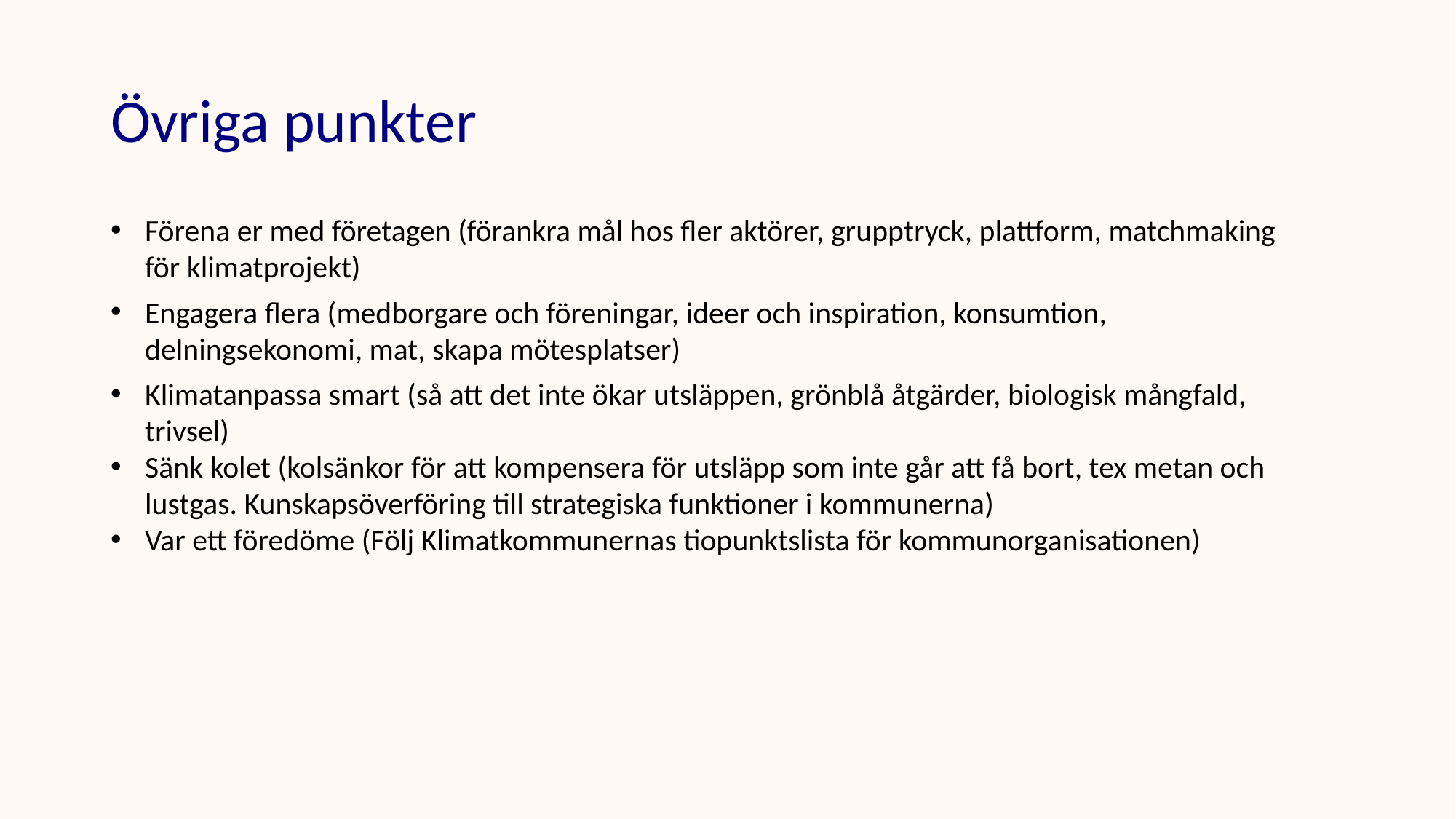

# Övriga punkter

Förena er med företagen (förankra mål hos fler aktörer, grupptryck, plattform, matchmaking för klimatprojekt)
Engagera flera (medborgare och föreningar, ideer och inspiration, konsumtion, delningsekonomi, mat, skapa mötesplatser)
Klimatanpassa smart (så att det inte ökar utsläppen, grönblå åtgärder, biologisk mångfald, trivsel)
Sänk kolet (kolsänkor för att kompensera för utsläpp som inte går att få bort, tex metan och lustgas. Kunskapsöverföring till strategiska funktioner i kommunerna)
Var ett föredöme (Följ Klimatkommunernas tiopunktslista för kommunorganisationen)